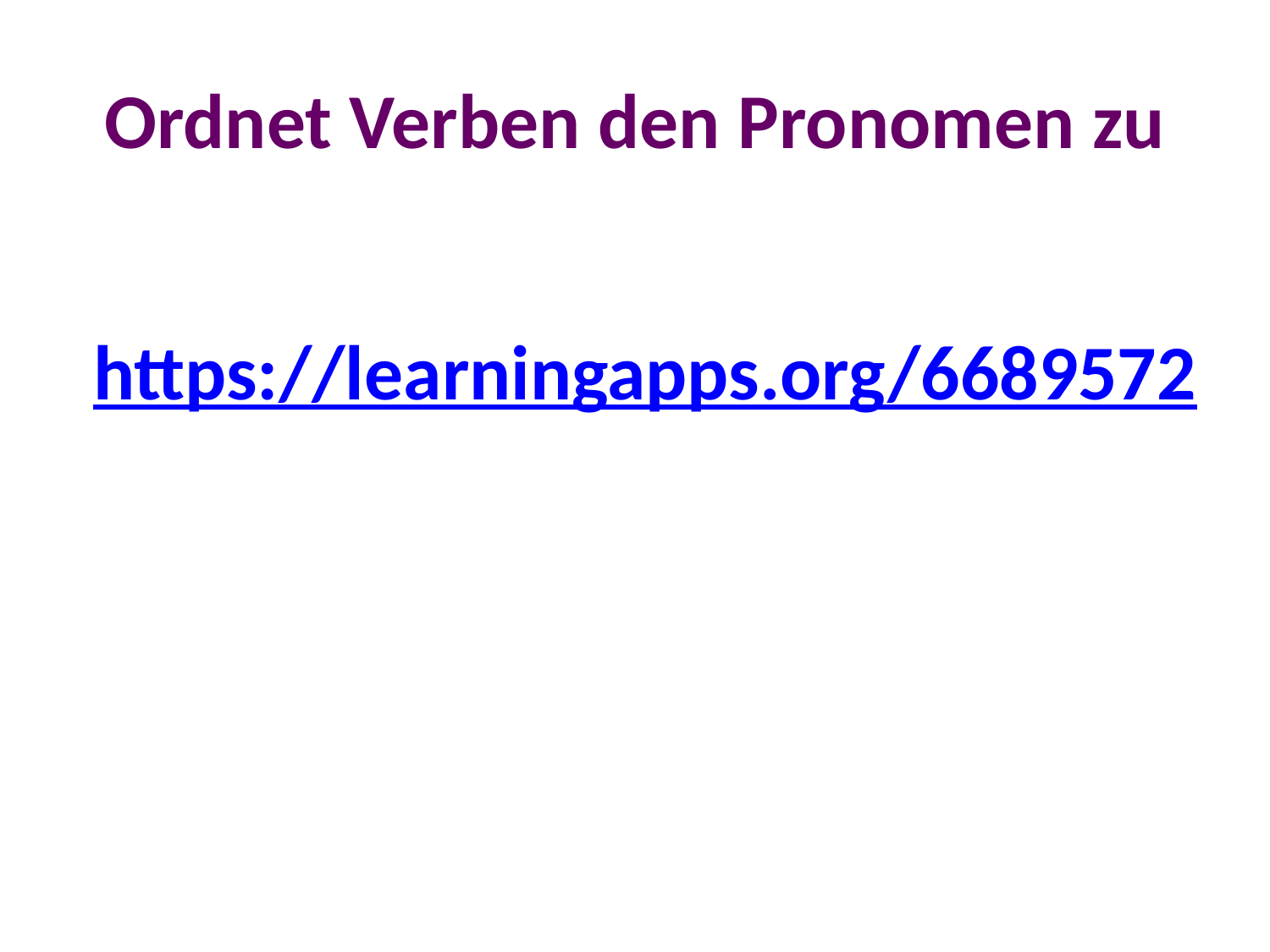

# Оrdnet Verben den Pronomen zu
https://learningapps.org/6689572